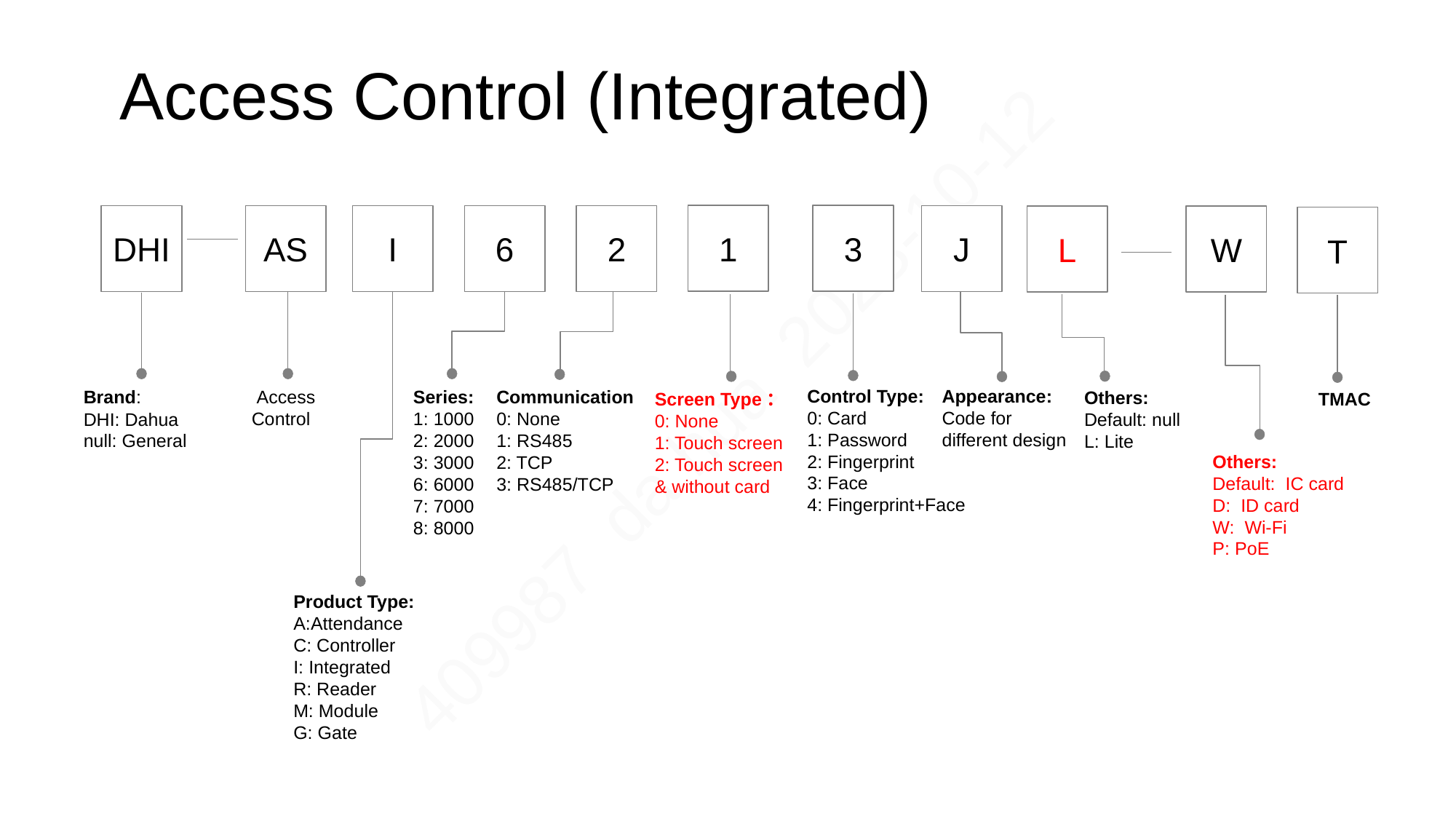

# Access Control (Integrated)
1
3
DHI
AS
I
6
2
J
L
W
T

Control Type:
0: Card
1: Password
2: Fingerprint
3: Face
4: Fingerprint+Face
Appearance:
Code for different design
Communication
0: None
1: RS485
2: TCP
3: RS485/TCP

Series:
1: 1000
2: 2000
3: 3000
6: 6000
7: 7000
8: 8000
Brand:
DHI: Dahua
null: General
 Access Control
Others:
Default: null
L: Lite
Screen Type：
0: None
1: Touch screen
2: Touch screen & without card
TMAC

Others:
Default:  IC card
D:  ID card
W:  Wi-Fi
P: PoE

Product Type:
A:Attendance
C: Controller
I: Integrated
R: Reader
M: Module
G: Gate